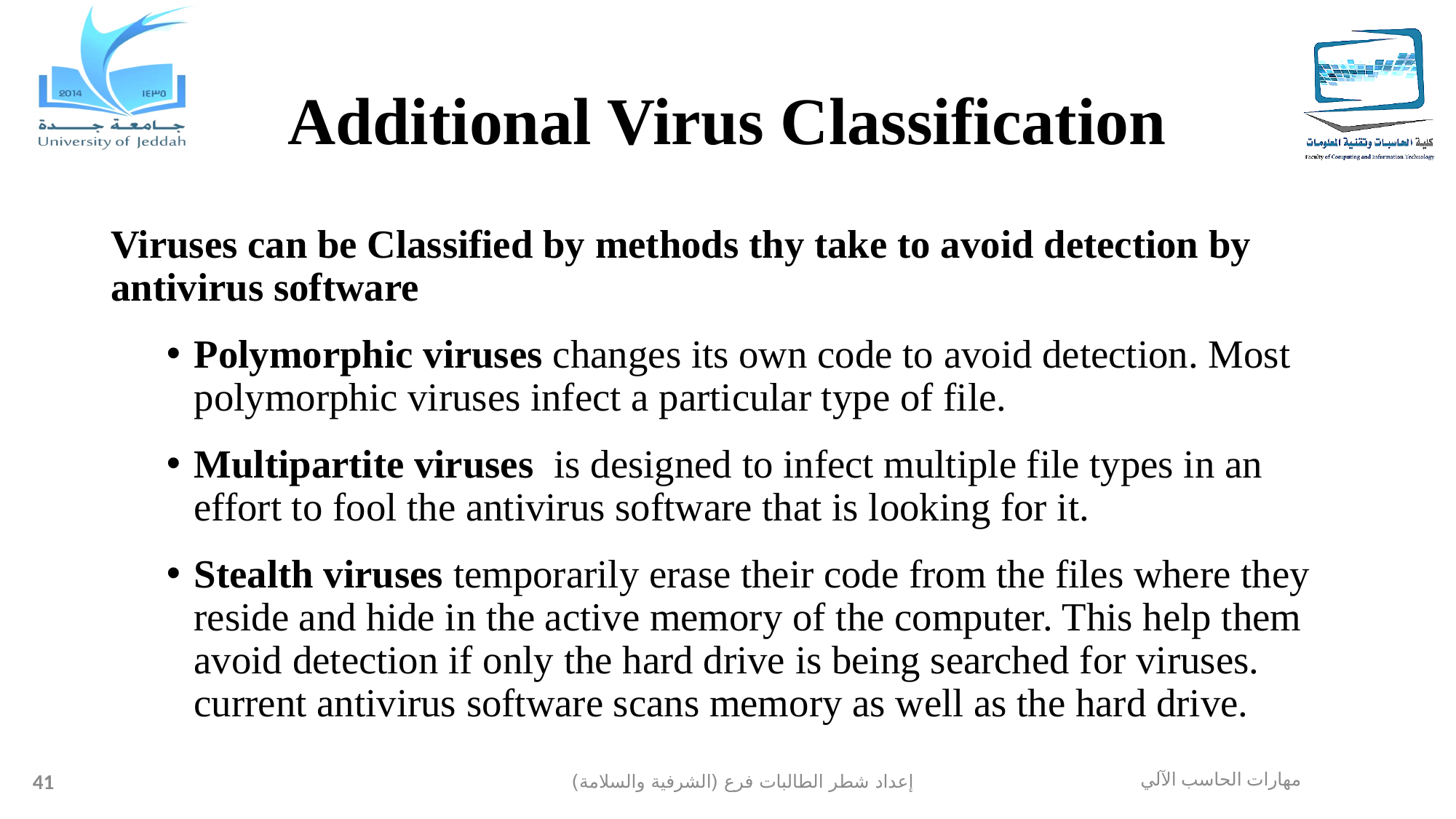

# Additional Virus Classification
Viruses can be Classified by methods thy take to avoid detection by antivirus software
Polymorphic viruses changes its own code to avoid detection. Most polymorphic viruses infect a particular type of file.
Multipartite viruses  is designed to infect multiple file types in an effort to fool the antivirus software that is looking for it.
Stealth viruses temporarily erase their code from the files where they reside and hide in the active memory of the computer. This help them avoid detection if only the hard drive is being searched for viruses. current antivirus software scans memory as well as the hard drive.

41
إعداد شطر الطالبات فرع (الشرفية والسلامة)